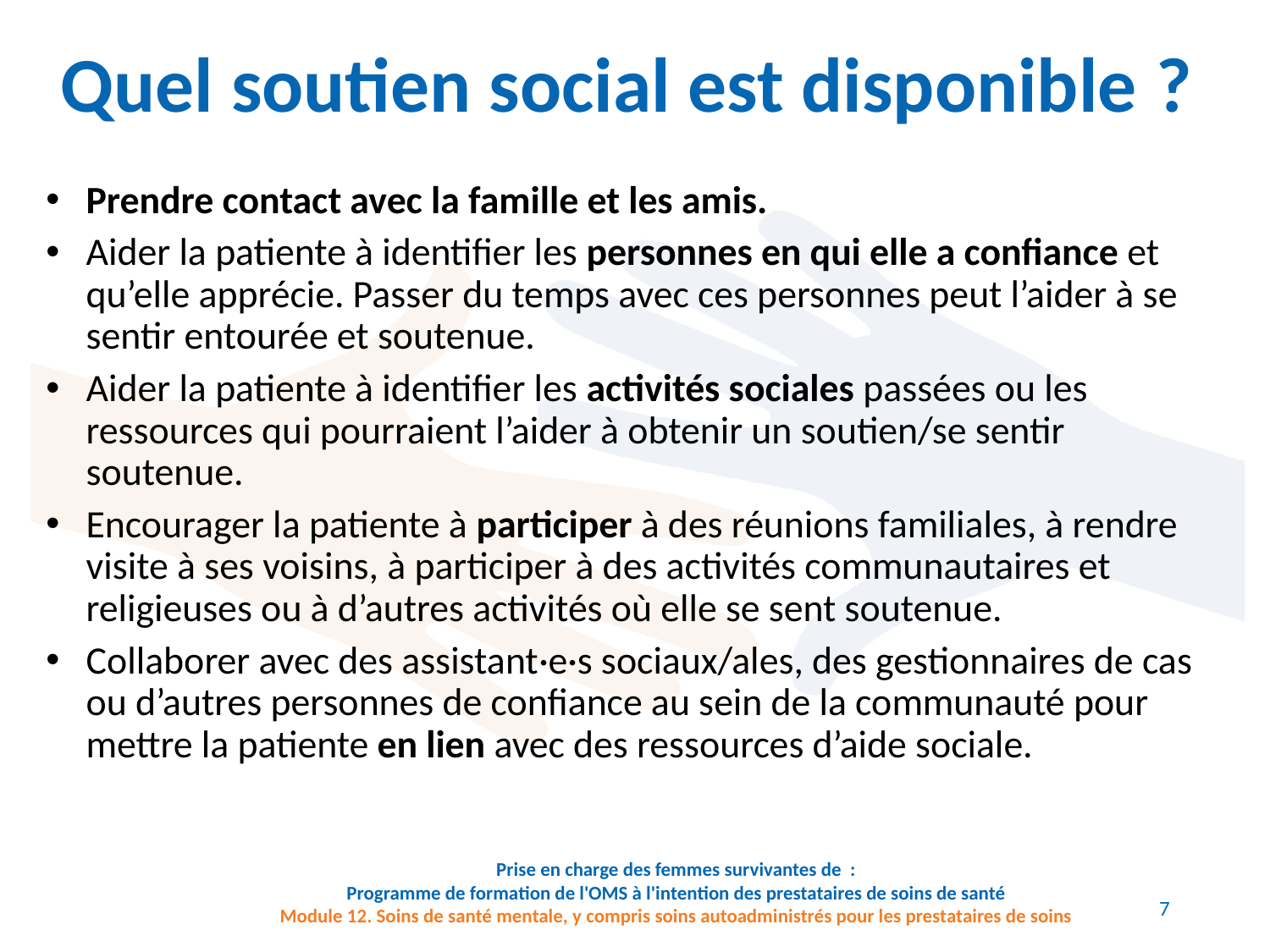

# Quel soutien social est disponible ?
Prendre contact avec la famille et les amis.
Aider la patiente à identifier les personnes en qui elle a confiance et qu’elle apprécie. Passer du temps avec ces personnes peut l’aider à se sentir entourée et soutenue.
Aider la patiente à identifier les activités sociales passées ou les ressources qui pourraient l’aider à obtenir un soutien/se sentir soutenue.
Encourager la patiente à participer à des réunions familiales, à rendre visite à ses voisins, à participer à des activités communautaires et religieuses ou à d’autres activités où elle se sent soutenue.
Collaborer avec des assistant·e·s sociaux/ales, des gestionnaires de cas ou d’autres personnes de confiance au sein de la communauté pour mettre la patiente en lien avec des ressources d’aide sociale.
Prise en charge des femmes survivantes de  :
Programme de formation de l'OMS à l'intention des prestataires de soins de santé
Module 12. Soins de santé mentale, y compris soins autoadministrés pour les prestataires de soins
7